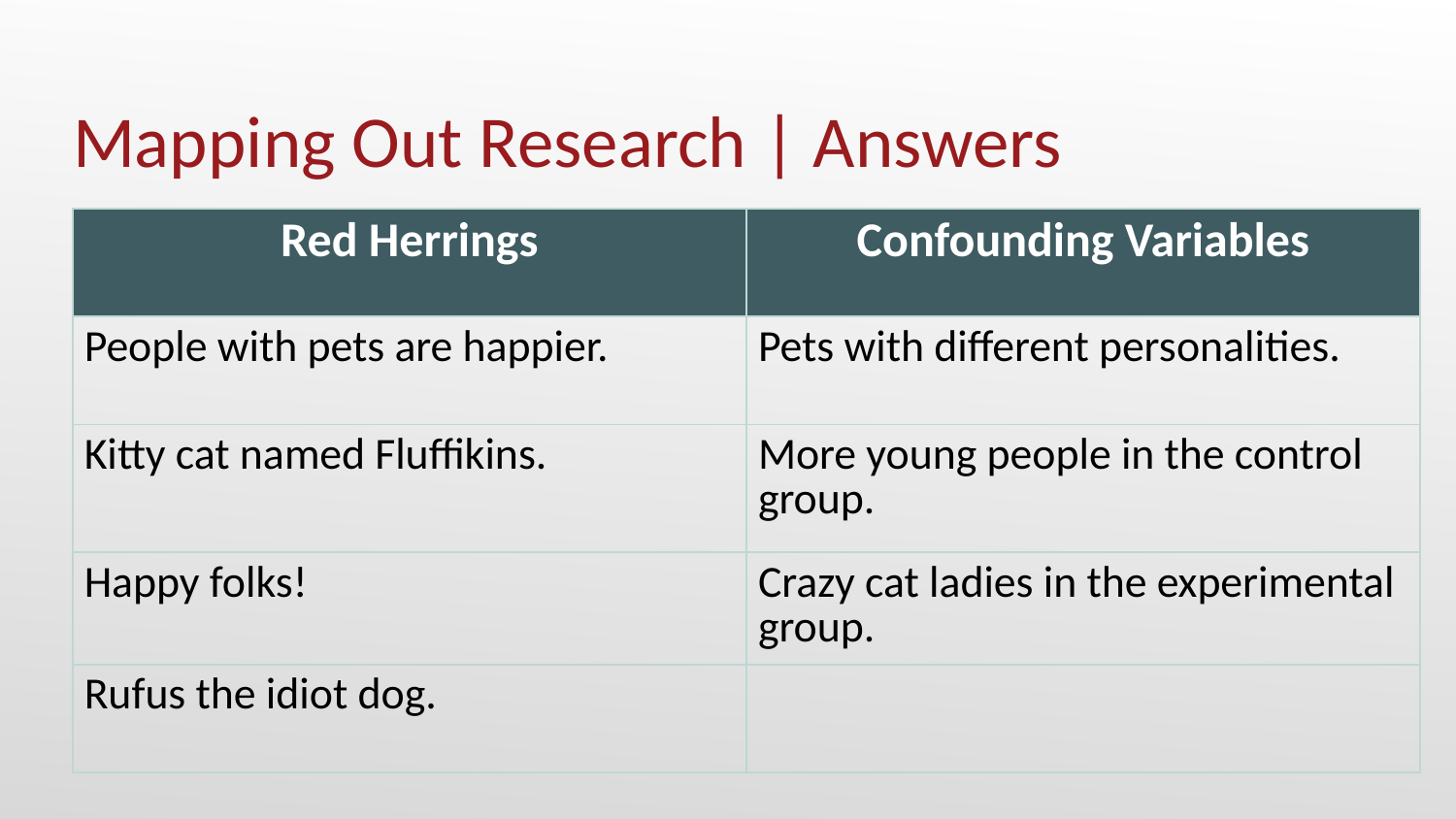

# Mapping Out Research | Answers
| Red Herrings | Confounding Variables |
| --- | --- |
| People with pets are happier. | Pets with different personalities. |
| Kitty cat named Fluffikins. | More young people in the control group. |
| Happy folks! | Crazy cat ladies in the experimental group. |
| Rufus the idiot dog. |  |